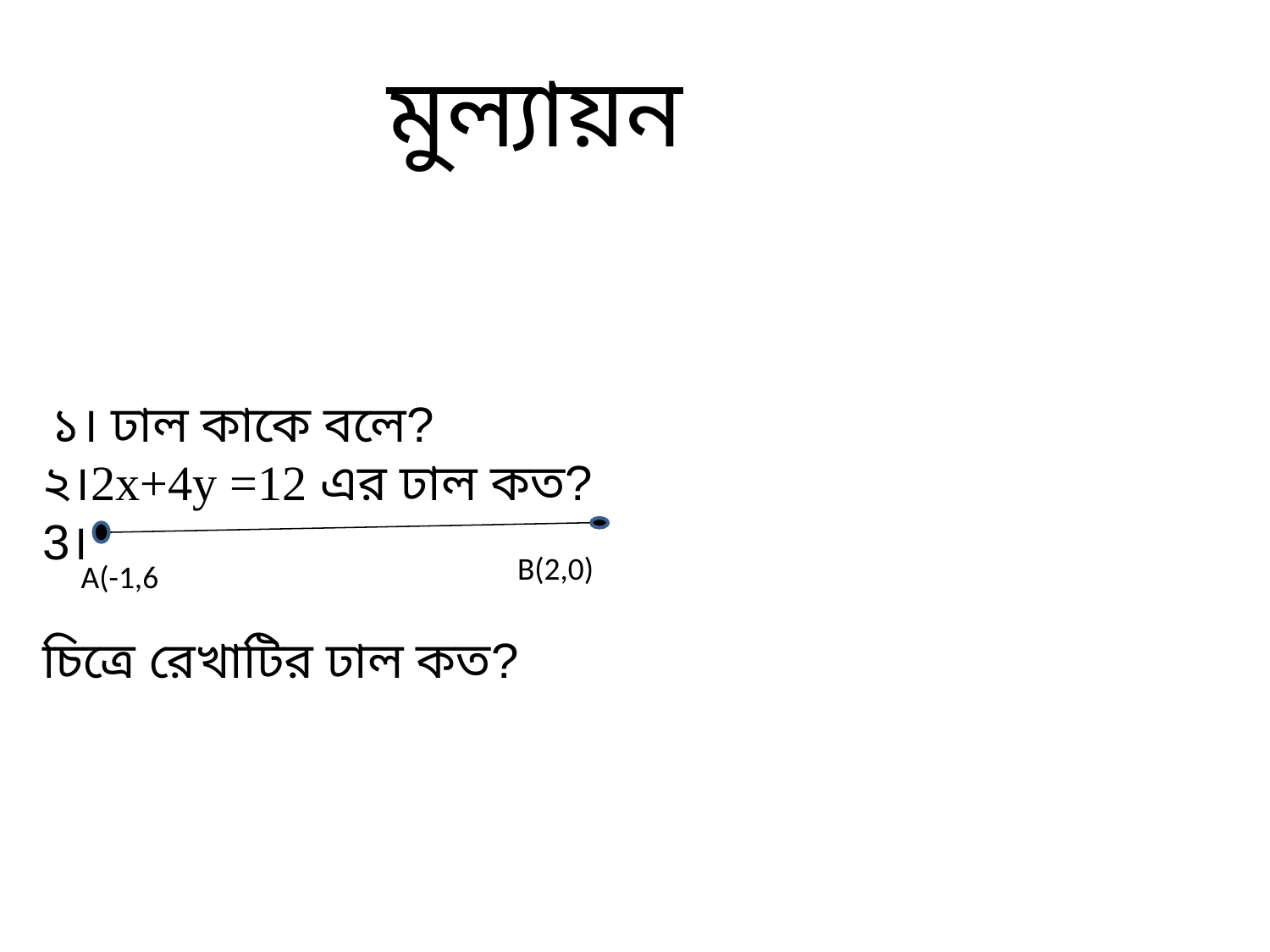

মুল্যায়ন
 ১। ঢাল কাকে বলে?
২।2x+4y =12 এর ঢাল কত?
3।

চিত্রে রেখাটির ঢাল কত?

B(2,0)
A(-1,6